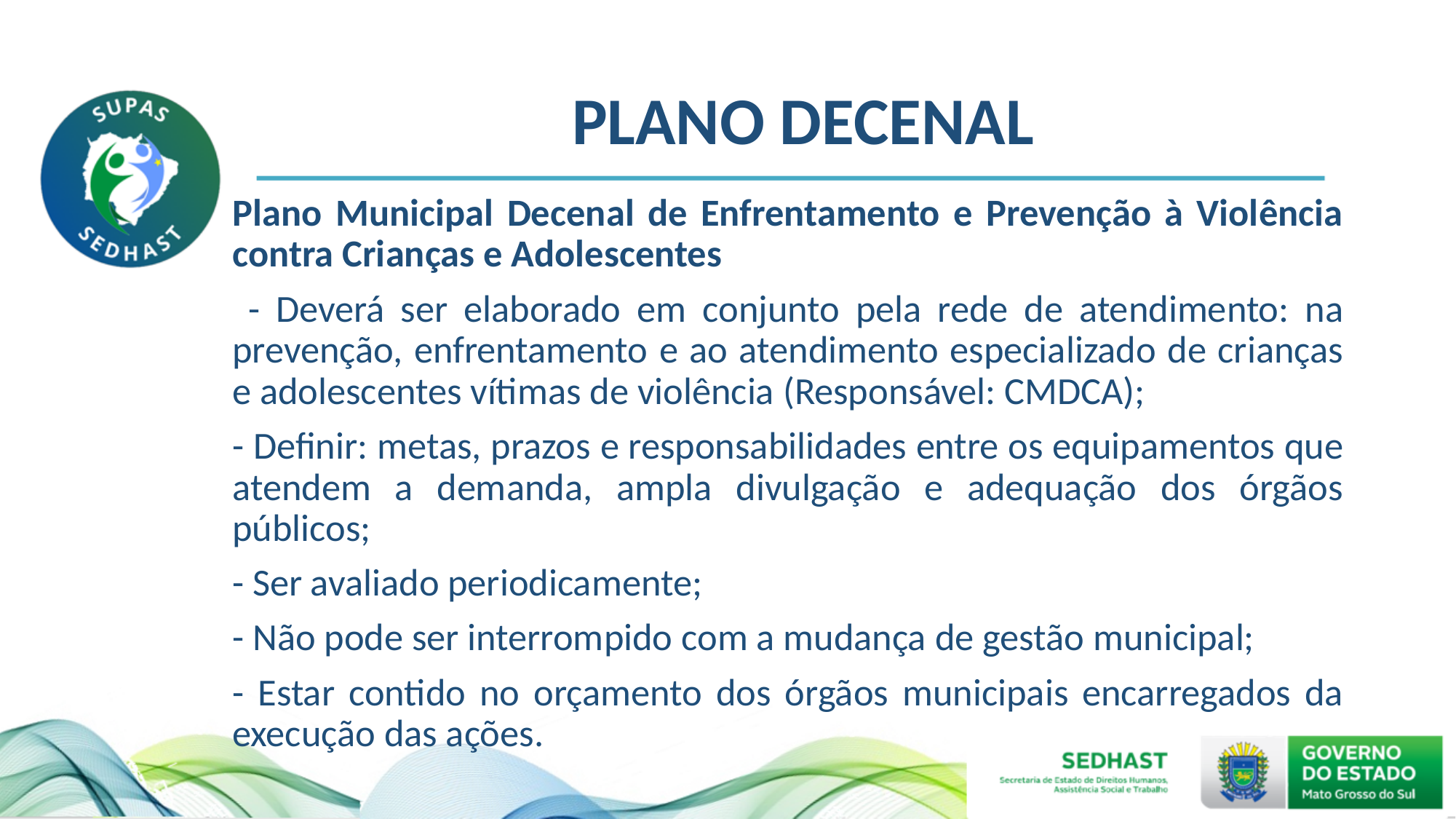

# PLANO DECENAL
Plano Municipal Decenal de Enfrentamento e Prevenção à Violência contra Crianças e Adolescentes
 - Deverá ser elaborado em conjunto pela rede de atendimento: na prevenção, enfrentamento e ao atendimento especializado de crianças e adolescentes vítimas de violência (Responsável: CMDCA);
- Definir: metas, prazos e responsabilidades entre os equipamentos que atendem a demanda, ampla divulgação e adequação dos órgãos públicos;
- Ser avaliado periodicamente;
- Não pode ser interrompido com a mudança de gestão municipal;
- Estar contido no orçamento dos órgãos municipais encarregados da execução das ações.